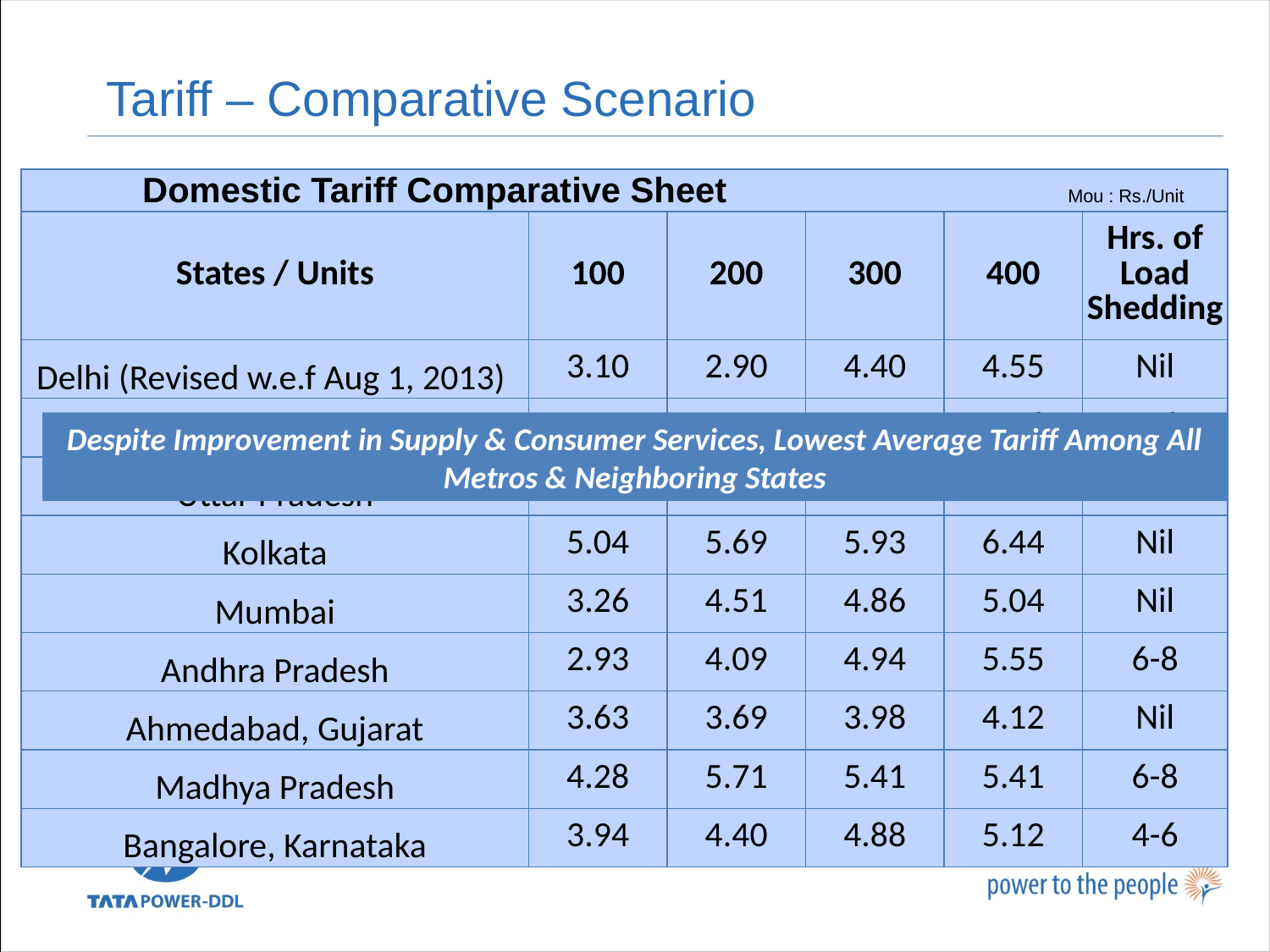

Tariff – Comparative Scenario
| Domestic Tariff Comparative Sheet Mou : Rs./Unit |  |  |  |  |  |
| --- | --- | --- | --- | --- | --- |
| States / Units | 100 | 200 | 300 | 400 | Hrs. of Load Shedding |
| Delhi (Revised w.e.f Aug 1, 2013) | 3.10 | 2.90 | 4.40 | 4.55 | Nil |
| Haryana | 4.04 | 4.90 | 5.02 | 5.16 | 4-6 |
| Uttar Pradesh | 5.50 | 4.75 | 4.67 | 4.63 | 6-8 |
| Kolkata | 5.04 | 5.69 | 5.93 | 6.44 | Nil |
| Mumbai | 3.26 | 4.51 | 4.86 | 5.04 | Nil |
| Andhra Pradesh | 2.93 | 4.09 | 4.94 | 5.55 | 6-8 |
| Ahmedabad, Gujarat | 3.63 | 3.69 | 3.98 | 4.12 | Nil |
| Madhya Pradesh | 4.28 | 5.71 | 5.41 | 5.41 | 6-8 |
| Bangalore, Karnataka | 3.94 | 4.40 | 4.88 | 5.12 | 4-6 |
Despite Improvement in Supply & Consumer Services, Lowest Average Tariff Among All Metros & Neighboring States